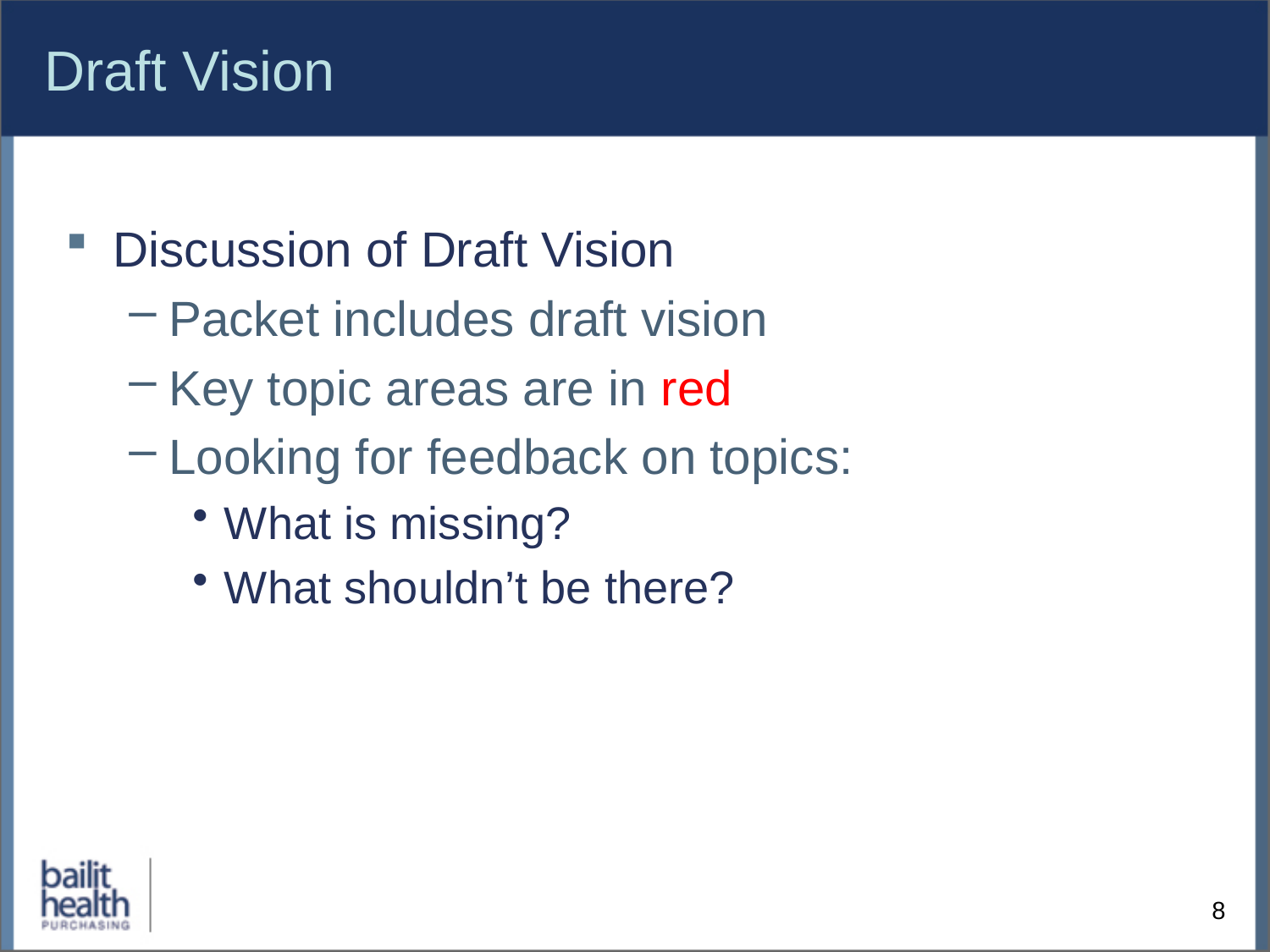

# Draft Vision
Discussion of Draft Vision
Packet includes draft vision
Key topic areas are in red
Looking for feedback on topics:
What is missing?
What shouldn’t be there?

8